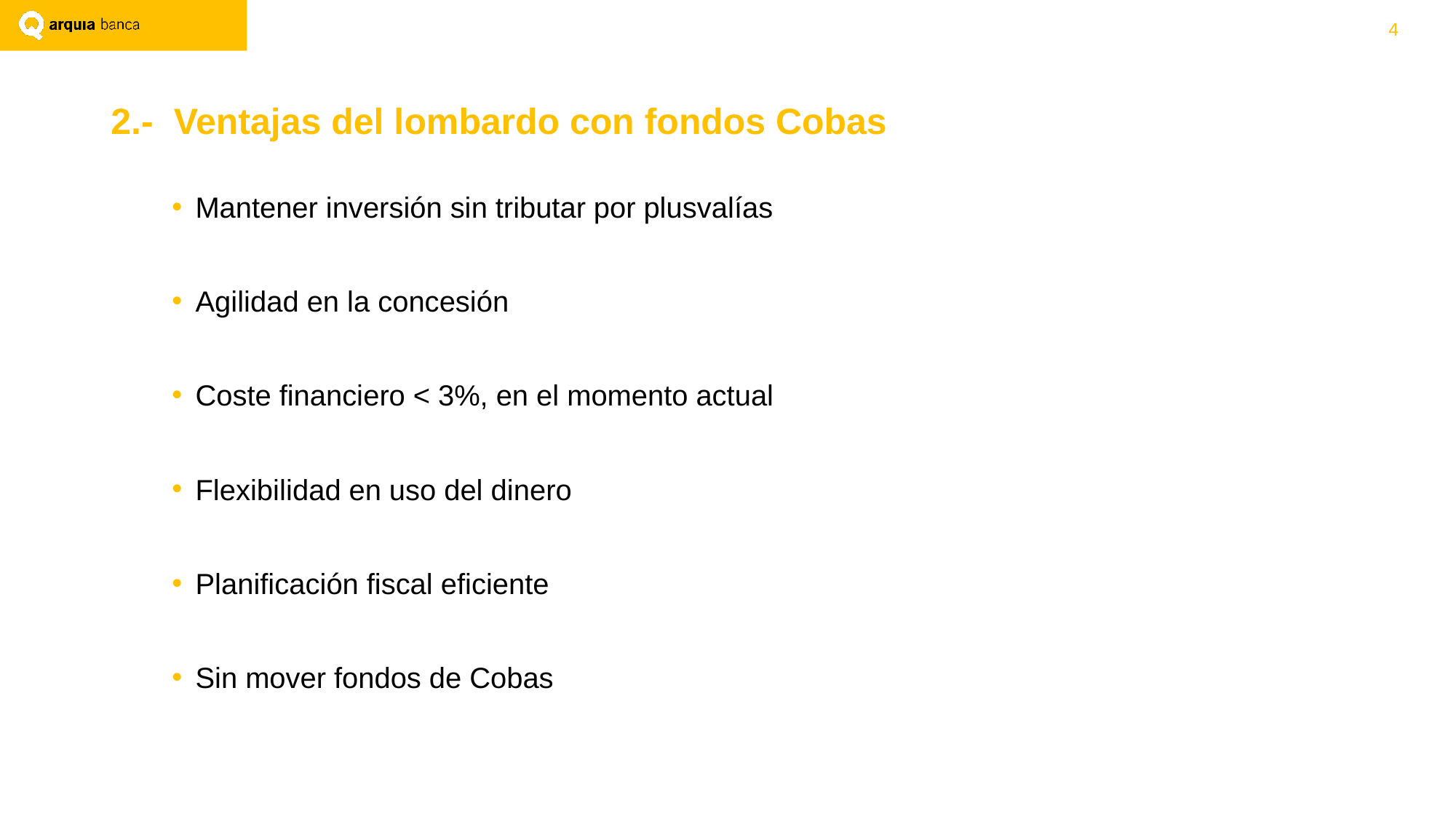

# 2.-  Ventajas del lombardo con fondos Cobas
Mantener inversión sin tributar por plusvalías

Agilidad en la concesión

Coste financiero < 3%, en el momento actual

Flexibilidad en uso del dinero

Planificación fiscal eficiente

Sin mover fondos de Cobas